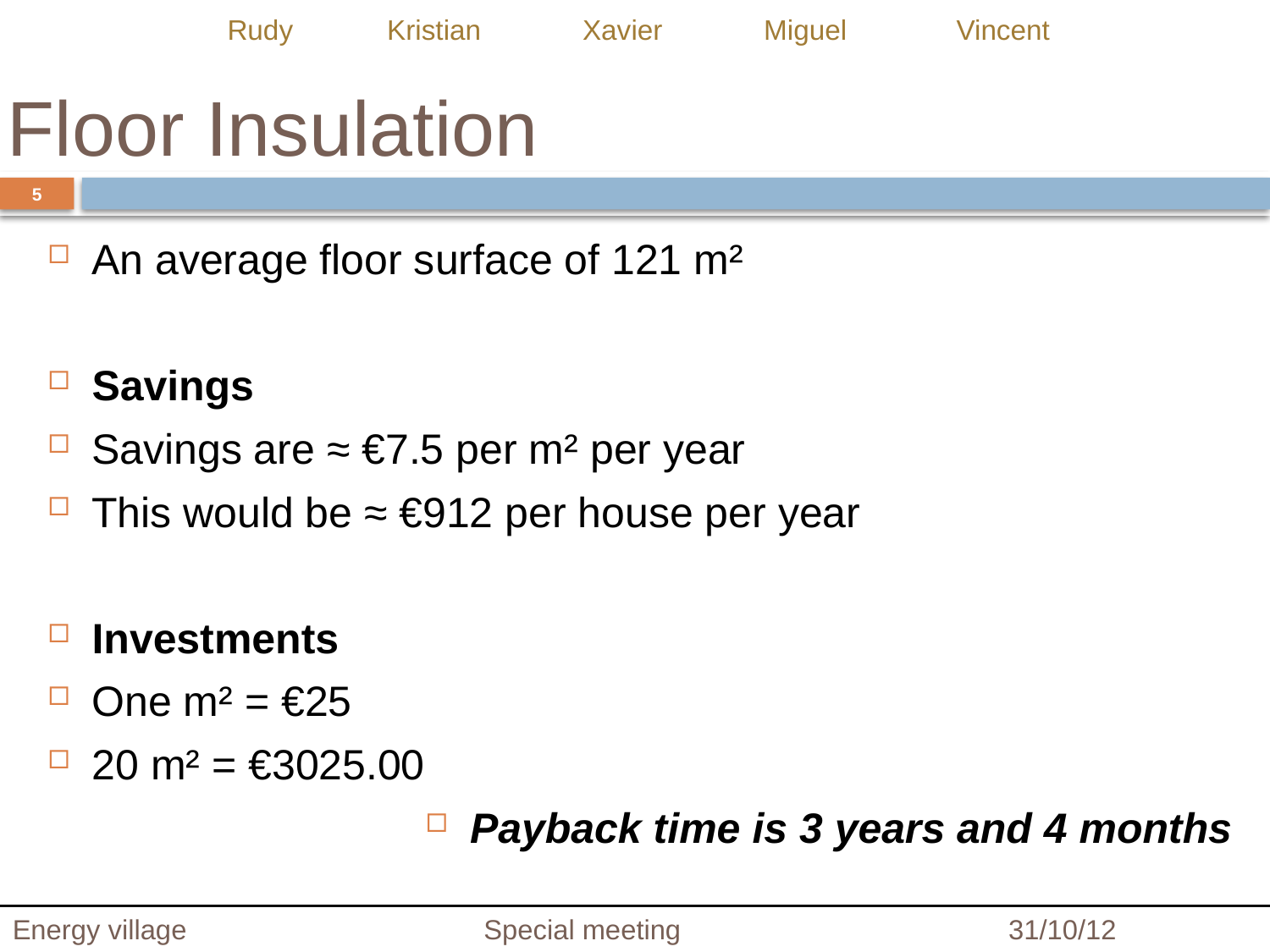

Rudy            Kristian             Xavier             Miguel              Vincent
# Floor Insulation
5
An average floor surface of 121 m²

Savings
Savings are ≈ €7.5 per m² per year
This would be ≈ €912 per house per year

Investments
One m² = €25
20 m² = €3025.00
Payback time is 3 years and 4 months

Energy village                                       Special meeting                                           31/10/12